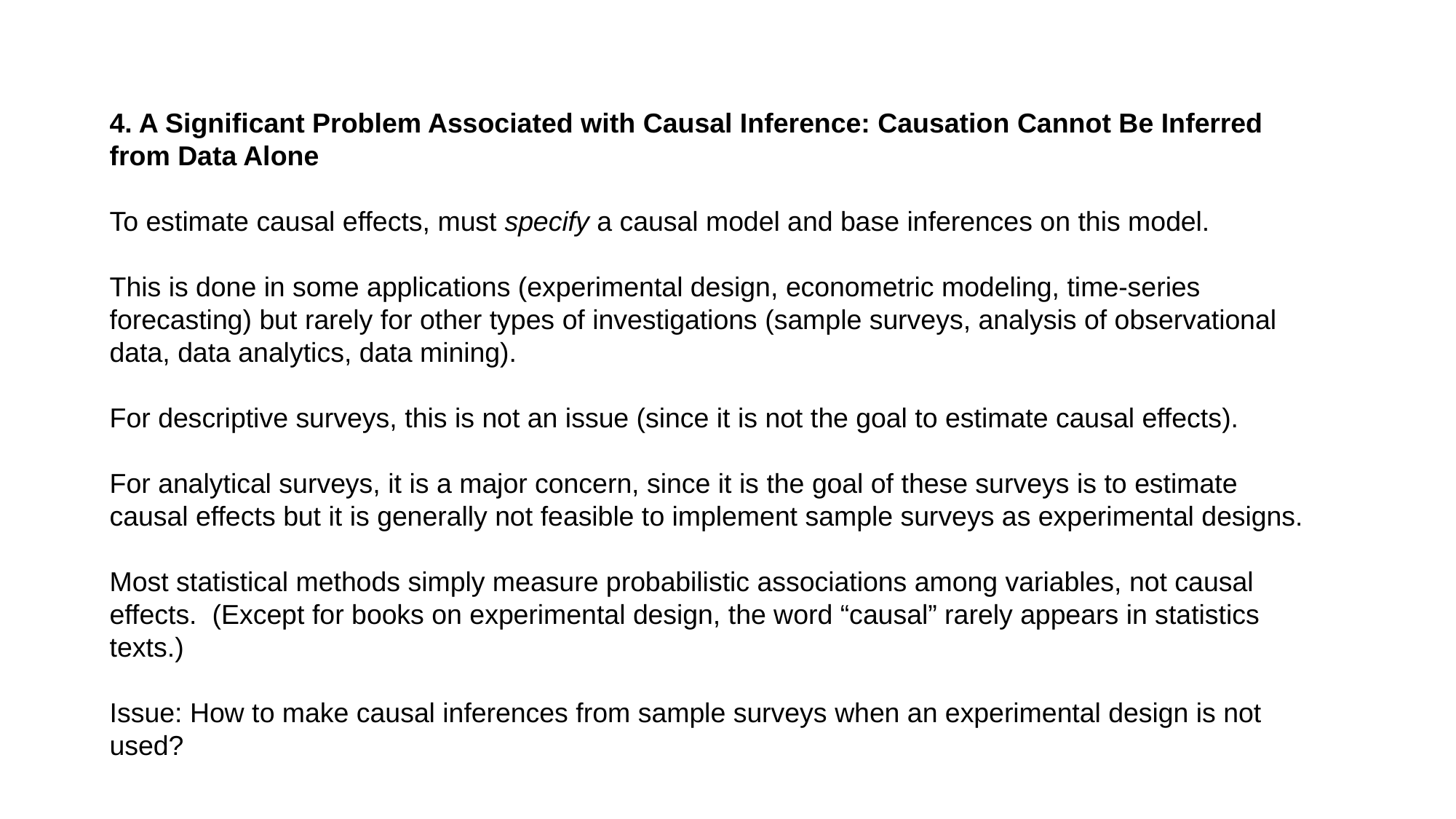

4. A Significant Problem Associated with Causal Inference: Causation Cannot Be Inferred from Data Alone

To estimate causal effects, must specify a causal model and base inferences on this model.

This is done in some applications (experimental design, econometric modeling, time-series forecasting) but rarely for other types of investigations (sample surveys, analysis of observational data, data analytics, data mining).

For descriptive surveys, this is not an issue (since it is not the goal to estimate causal effects).

For analytical surveys, it is a major concern, since it is the goal of these surveys is to estimate causal effects but it is generally not feasible to implement sample surveys as experimental designs.

Most statistical methods simply measure probabilistic associations among variables, not causal effects.  (Except for books on experimental design, the word “causal” rarely appears in statistics texts.)

Issue: How to make causal inferences from sample surveys when an experimental design is not used?